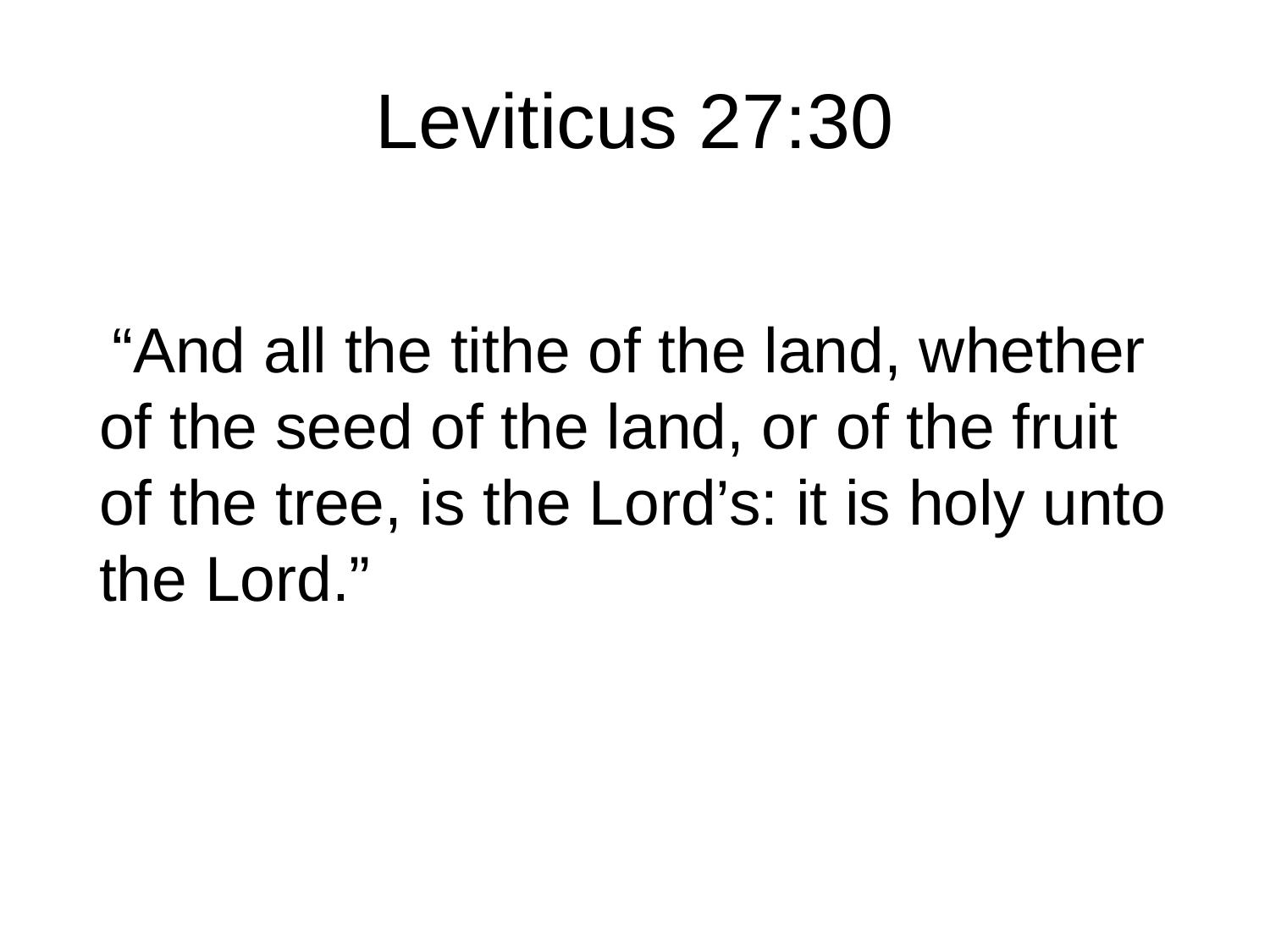

# Leviticus 27:30

 “And all the tithe of the land, whether of the seed of the land, or of the fruit of the tree, is the Lord’s: it is holy unto the Lord.”